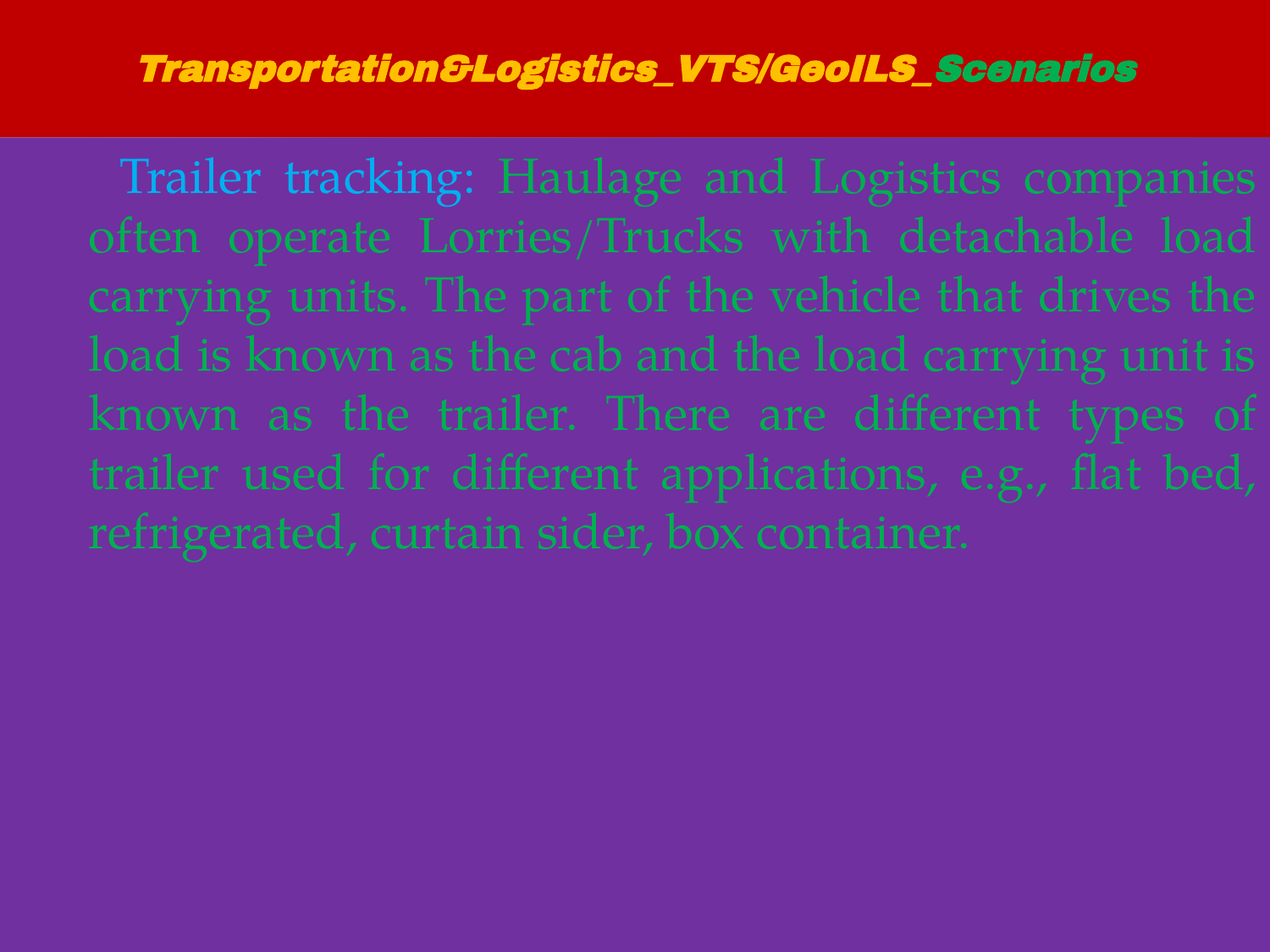

# Transportation&Logistics_VTS/GeoILS_Scenarios
    Trailer tracking: Haulage and Logistics companies often operate Lorries/Trucks with detachable load carrying units. The part of the vehicle that drives the load is known as the cab and the load carrying unit is known as the trailer. There are different types of trailer used for different applications, e.g., flat bed, refrigerated, curtain sider, box container.